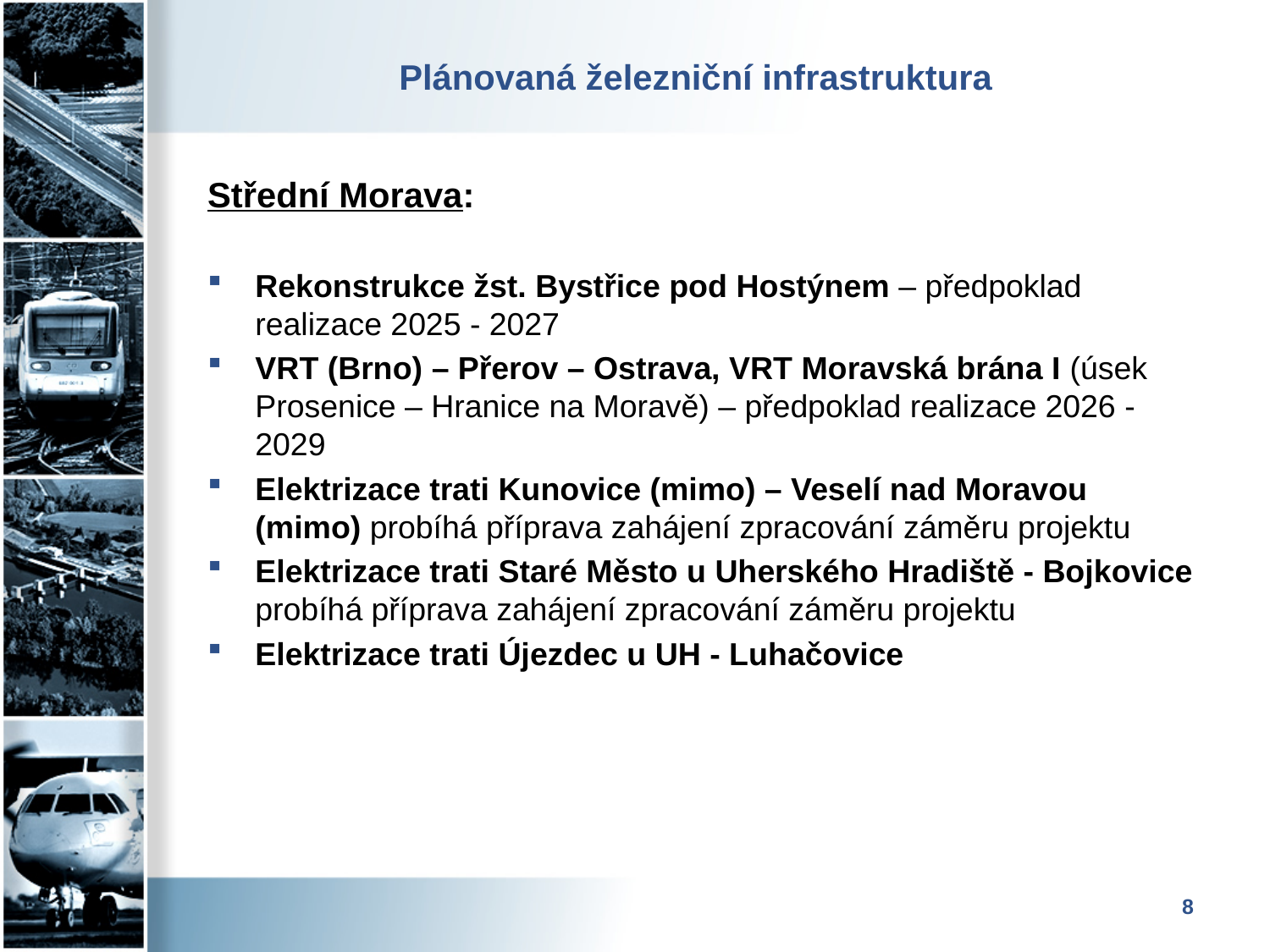

# Plánovaná železniční infrastruktura
Střední Morava:

Rekonstrukce žst. Bystřice pod Hostýnem – předpoklad realizace 2025 - 2027
VRT (Brno) – Přerov – Ostrava, VRT Moravská brána I (úsek Prosenice – Hranice na Moravě) – předpoklad realizace 2026 - 2029
Elektrizace trati Kunovice (mimo) – Veselí nad Moravou (mimo) probíhá příprava zahájení zpracování záměru projektu
Elektrizace trati Staré Město u Uherského Hradiště - Bojkovice probíhá příprava zahájení zpracování záměru projektu
Elektrizace trati Újezdec u UH - Luhačovice

8